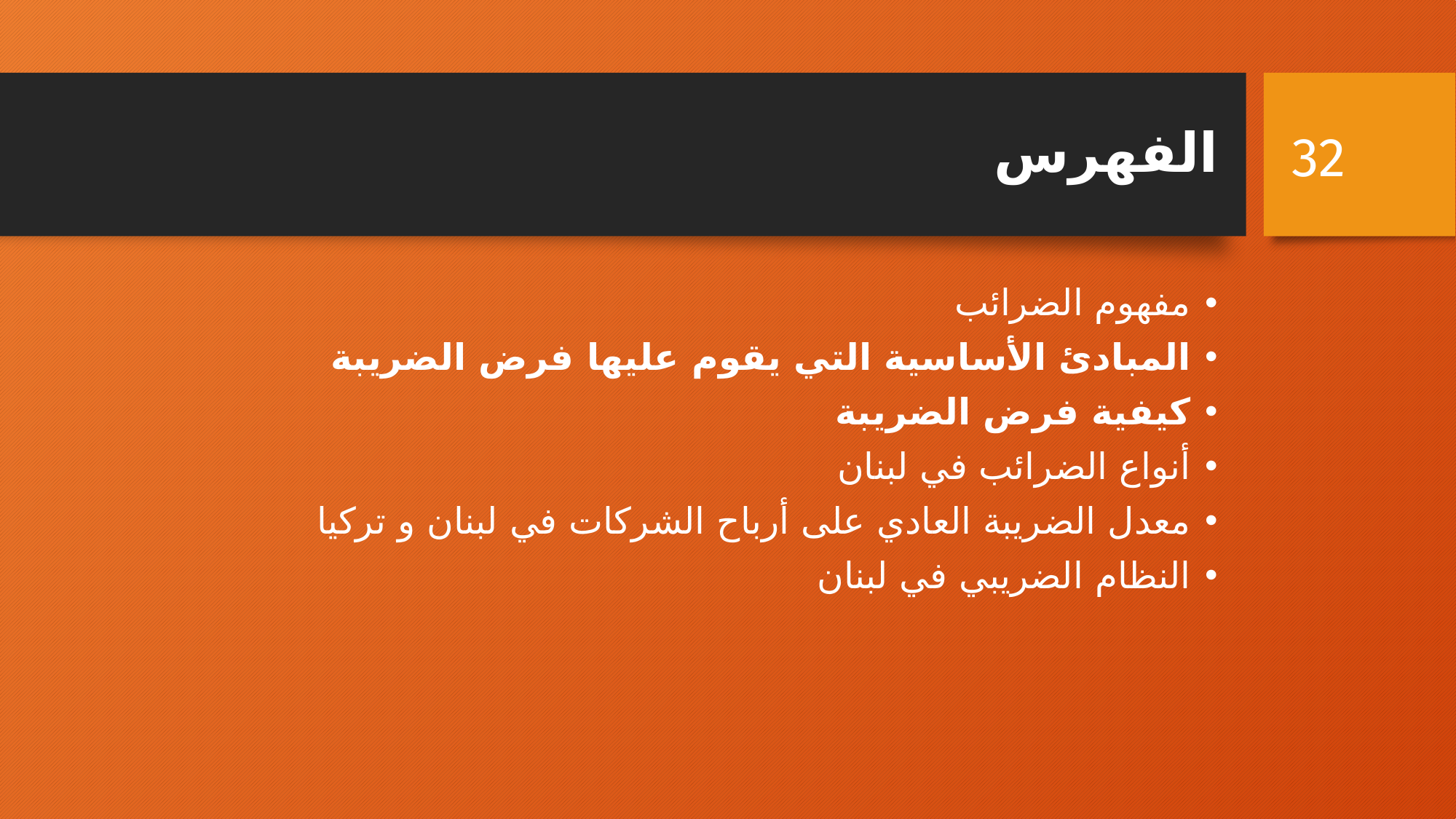

# الفهرس
32
مفهوم الضرائب
المبادئ الأساسية التي يقوم عليها فرض الضريبة
كيفية فرض الضريبة
أنواع الضرائب في لبنان
معدل الضريبة العادي على أرباح الشركات في لبنان و تركيا
النظام الضريبي في لبنان